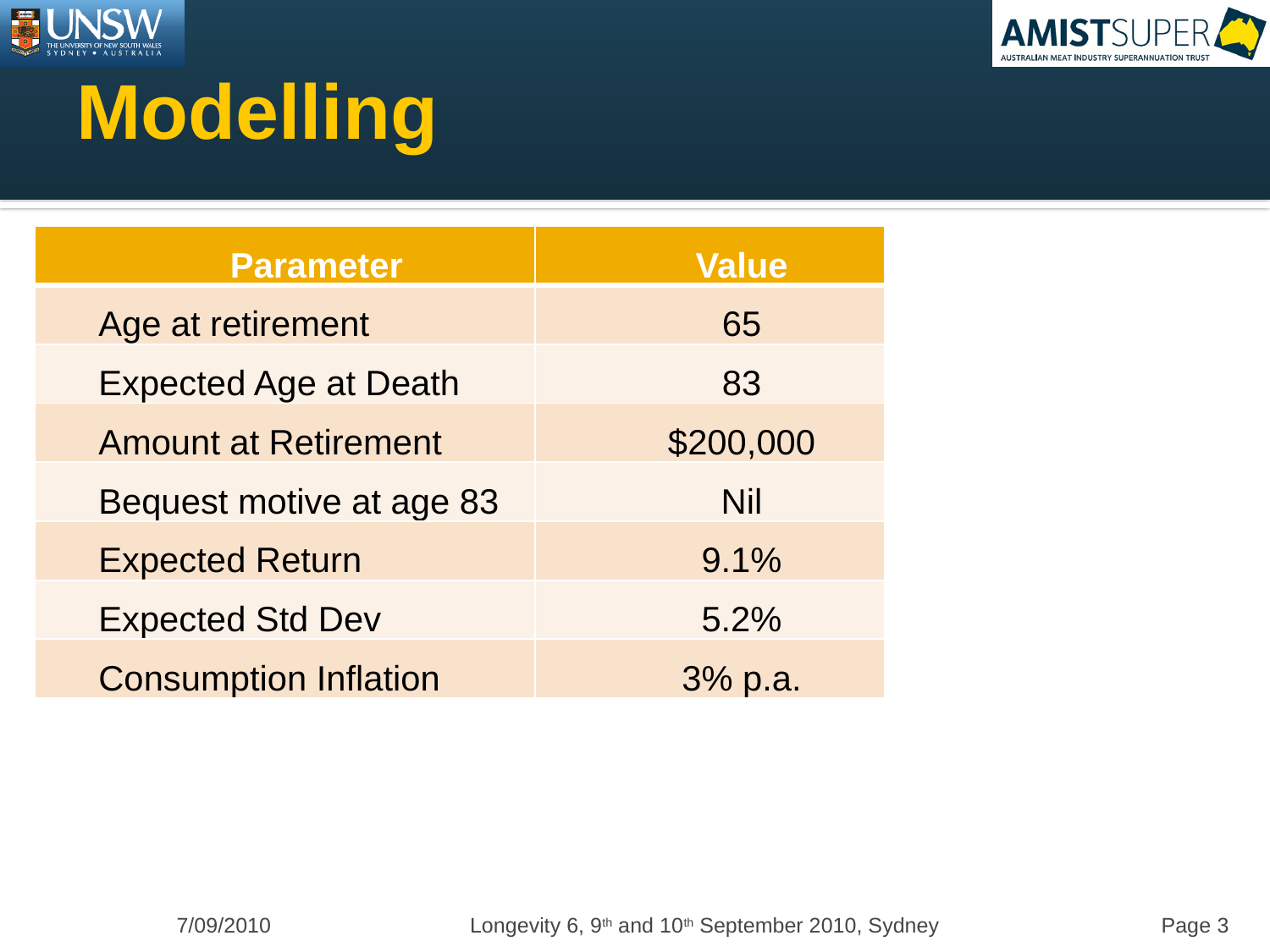

# Modelling
| Parameter | Value |
| --- | --- |
| Age at retirement | 65 |
| Expected Age at Death | 83 |
| Amount at Retirement | $200,000 |
| Bequest motive at age 83 | Nil |
| Expected Return | 9.1% |
| Expected Std Dev | 5.2% |
| Consumption Inflation | 3% p.a. |
7/09/2010
Longevity 6, 9th and 10th September 2010, Sydney
Page 3